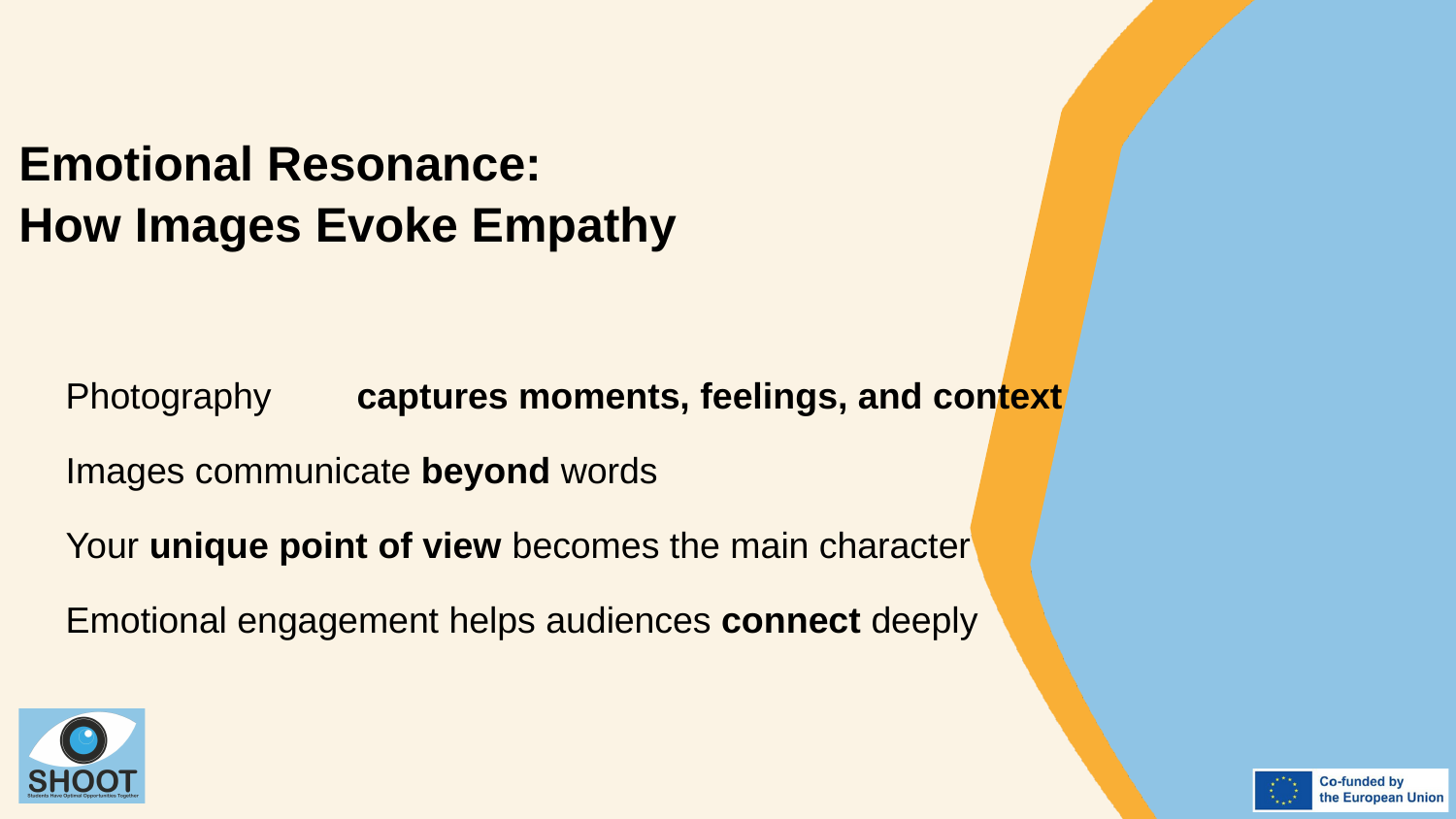

Emotional Resonance:
How Images Evoke Empathy
Photography 	captures moments, feelings, and context
Images communicate beyond words
Your unique point of view becomes the main character
Emotional engagement helps audiences connect deeply